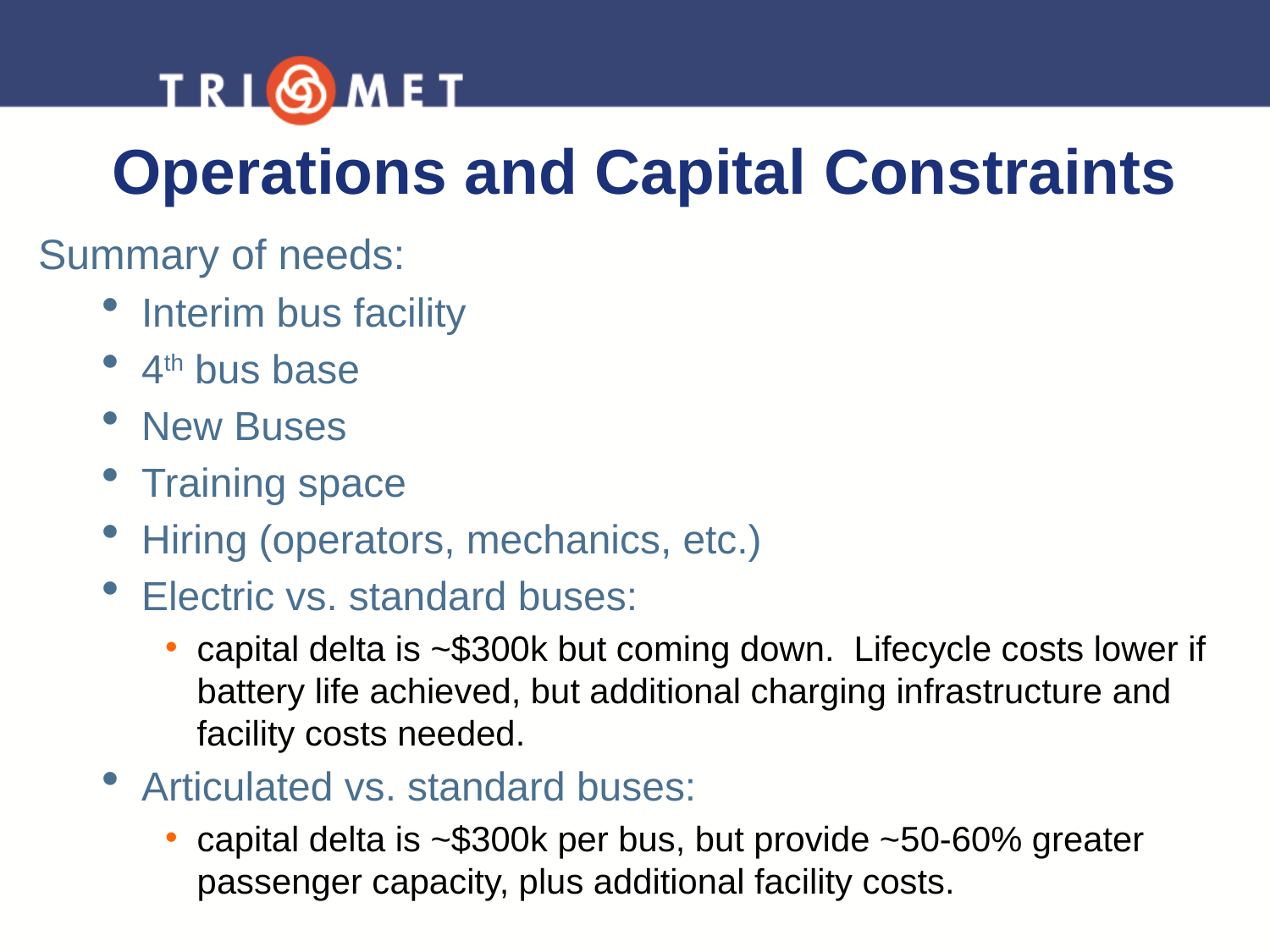

Operations and Capital Constraints
Summary of needs:
Interim bus facility
4th bus base
New Buses
Training space
Hiring (operators, mechanics, etc.)
Electric vs. standard buses:
capital delta is ~$300k but coming down.  Lifecycle costs lower if battery life achieved, but additional charging infrastructure and facility costs needed.
Articulated vs. standard buses:
capital delta is ~$300k per bus, but provide ~50-60% greater passenger capacity, plus additional facility costs.